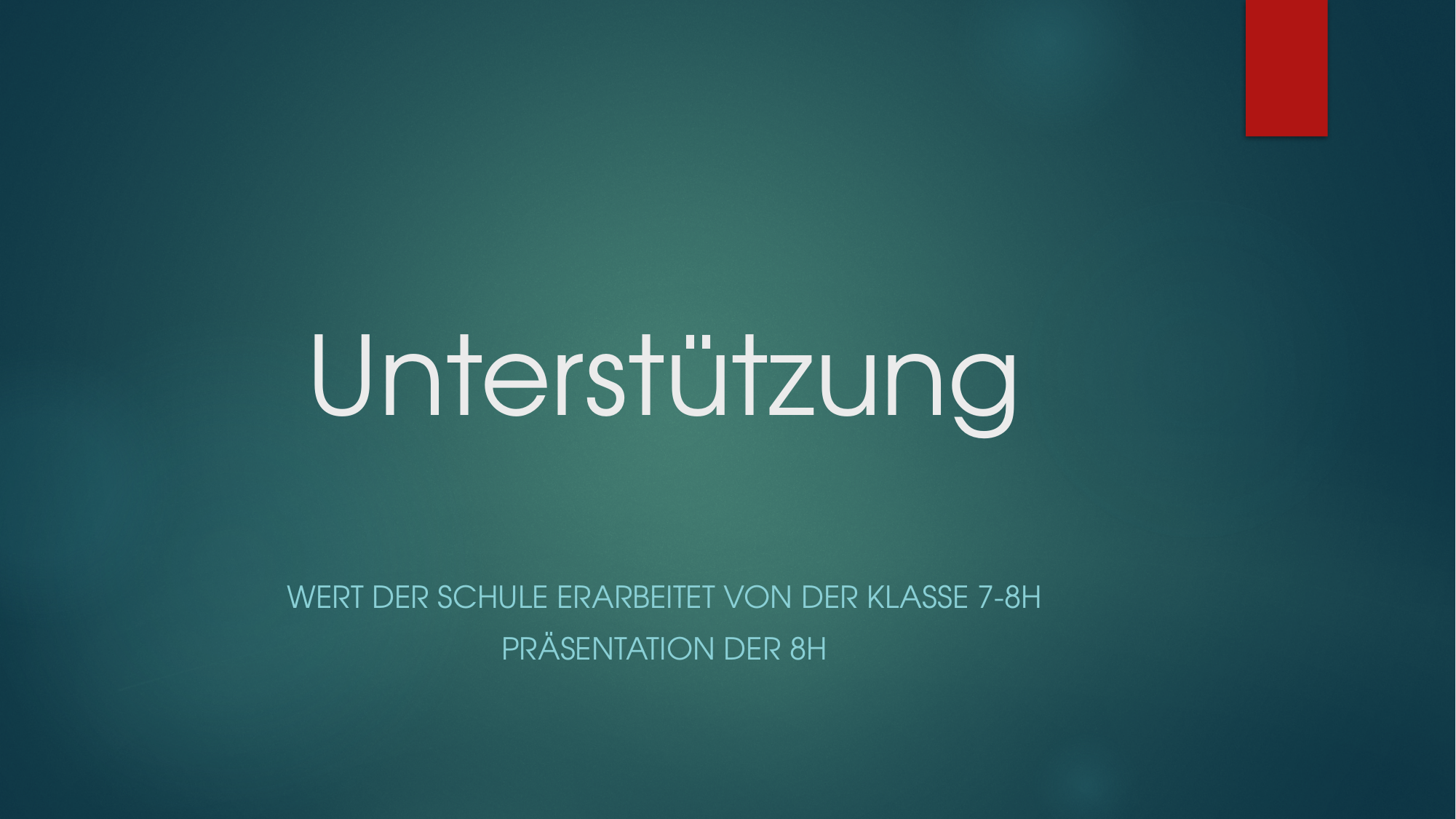

# Unterstützung
Wert der Schule erarbeitet von der Klasse 7-8H
Präsentation der 8H